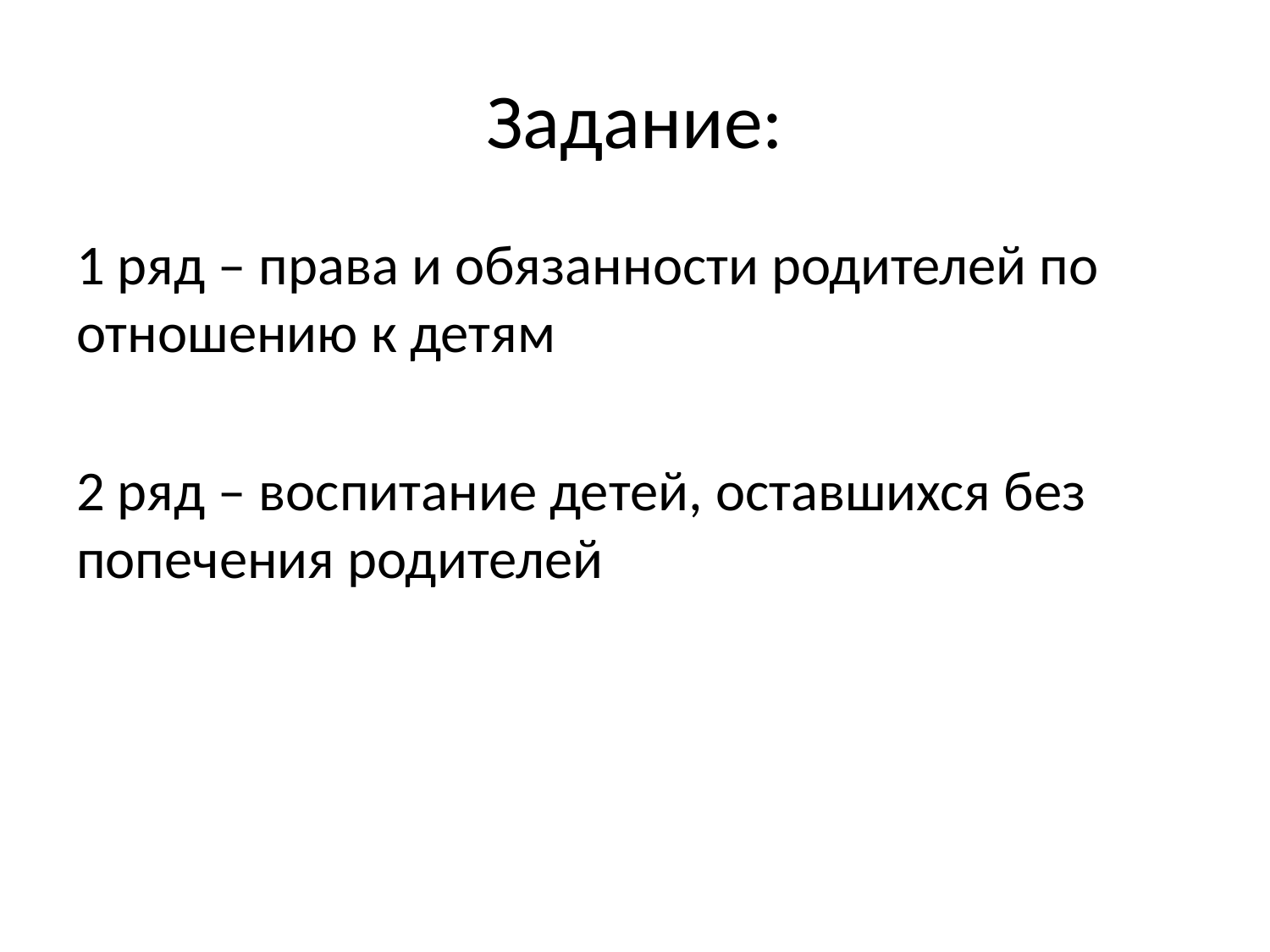

# Задание:
1 ряд – права и обязанности родителей по отношению к детям

2 ряд – воспитание детей, оставшихся без попечения родителей